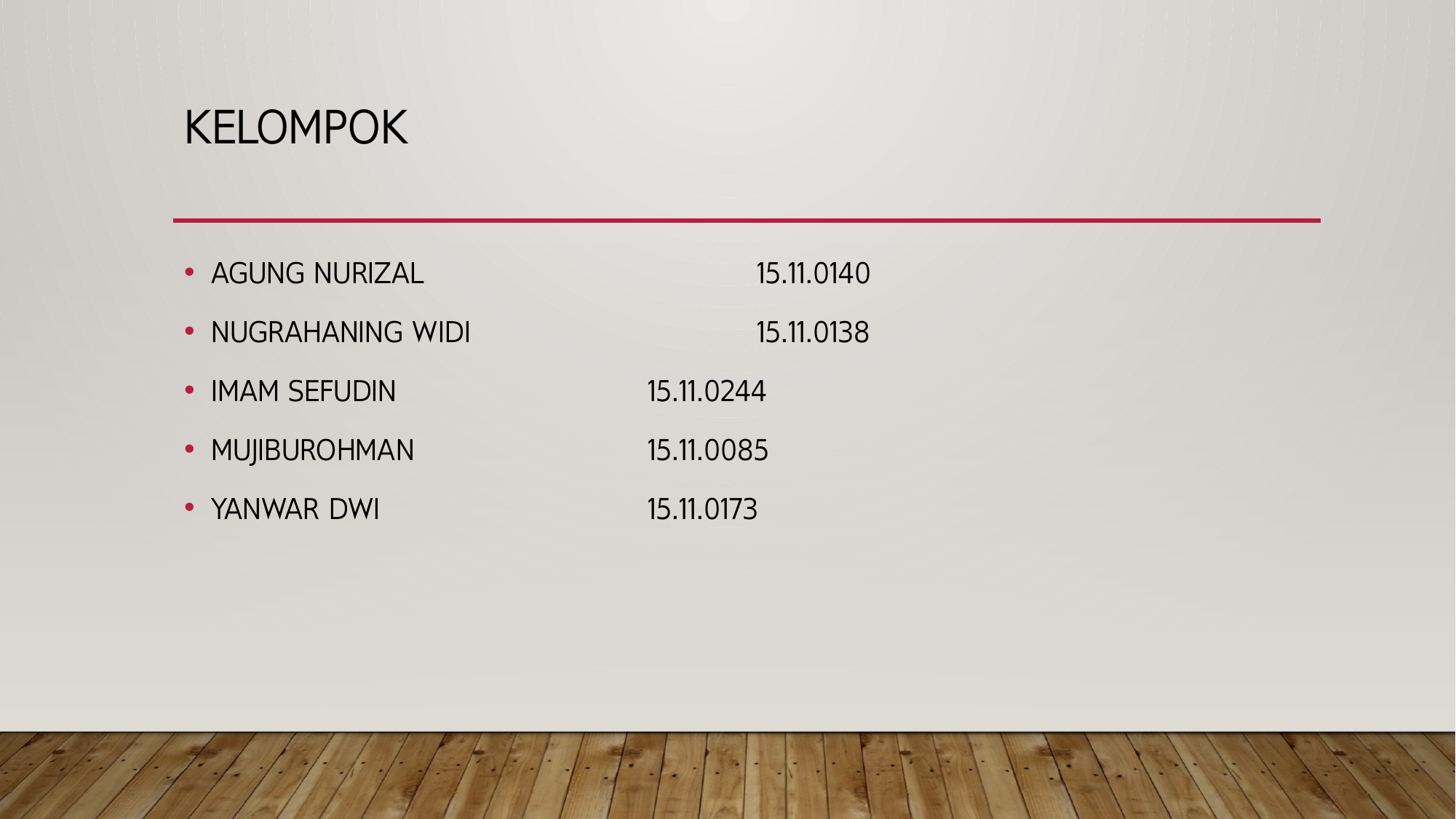

# KELOMPOK
AGUNG NURIZAL 			15.11.0140
NUGRAHANING WIDI			15.11.0138
IMAM SEFUDIN			15.11.0244
MUJIBUROHMAN 			15.11.0085
YANWAR DWI 			15.11.0173